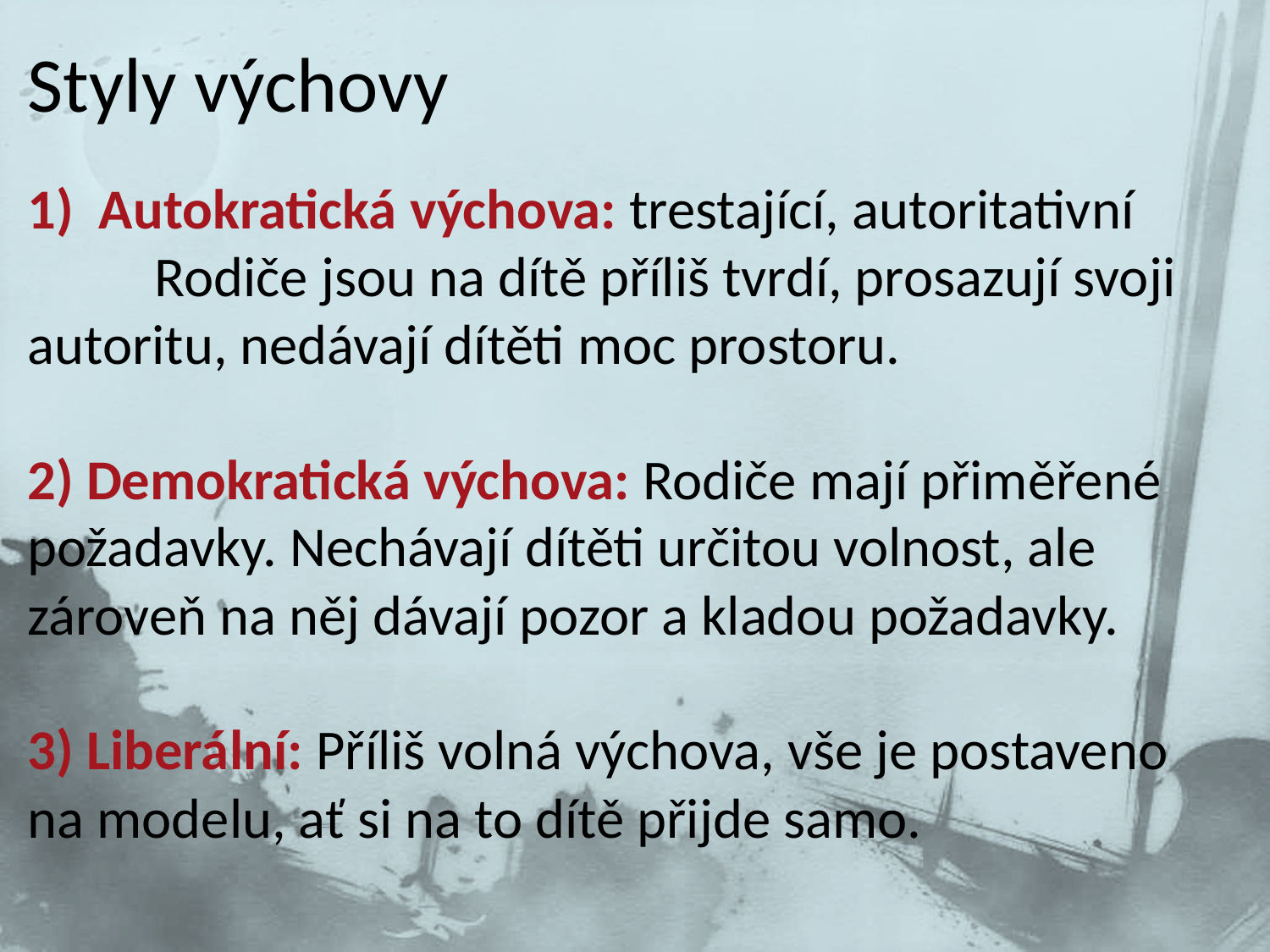

# Styly výchovy
Autokratická výchova: trestající, autoritativní
	Rodiče jsou na dítě příliš tvrdí, prosazují svoji autoritu, nedávají dítěti moc prostoru.

2) Demokratická výchova: Rodiče mají přiměřené požadavky. Nechávají dítěti určitou volnost, ale zároveň na něj dávají pozor a kladou požadavky.

3) Liberální: Příliš volná výchova, vše je postaveno na modelu, ať si na to dítě přijde samo.